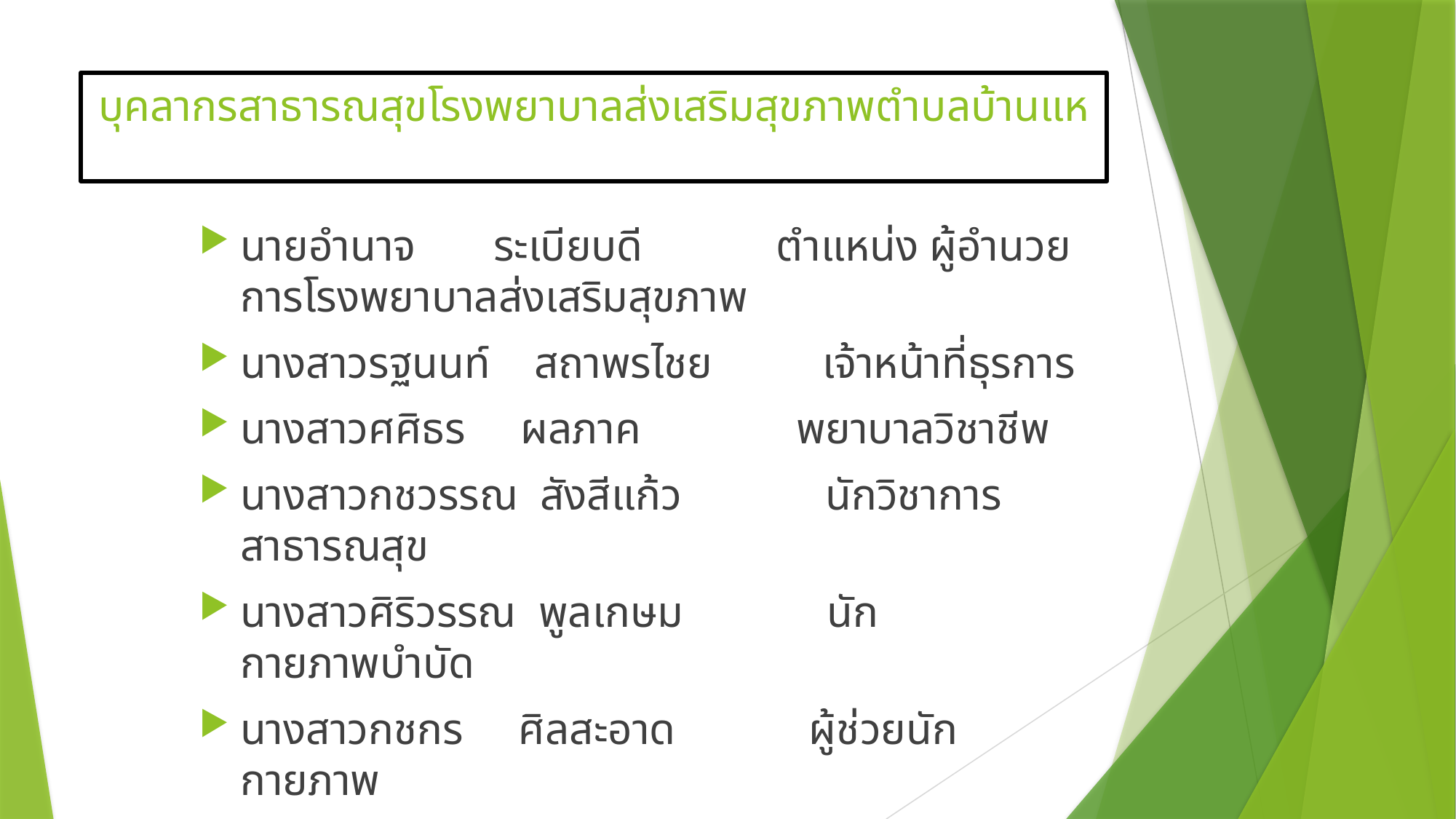

# บุคลากรสาธารณสุขโรงพยาบาลส่งเสริมสุขภาพตำบลบ้านแห
นายอำนาจ       ระเบียบดี            ตำแหน่ง ผู้อำนวยการโรงพยาบาลส่งเสริมสุขภาพ
นางสาวรฐนนท์    สถาพรไชย          เจ้าหน้าที่ธุรการ
นางสาวศศิธร     ผลภาค              พยาบาลวิชาชีพ
นางสาวกชวรรณ  สังสีแก้ว             นักวิชาการสาธารณสุข
นางสาวศิริวรรณ  พูลเกษม             นักกายภาพบำบัด
นางสาวกชกร     ศิลสะอาด            ผู้ช่วยนักกายภาพ
นางรตบงกช      ชัยนคร               ผู้ช่วยเหลือคนไข้
นางสาวสุนันท์     สีนวล                เจ้าพนักงานทันตสาธารณสุข